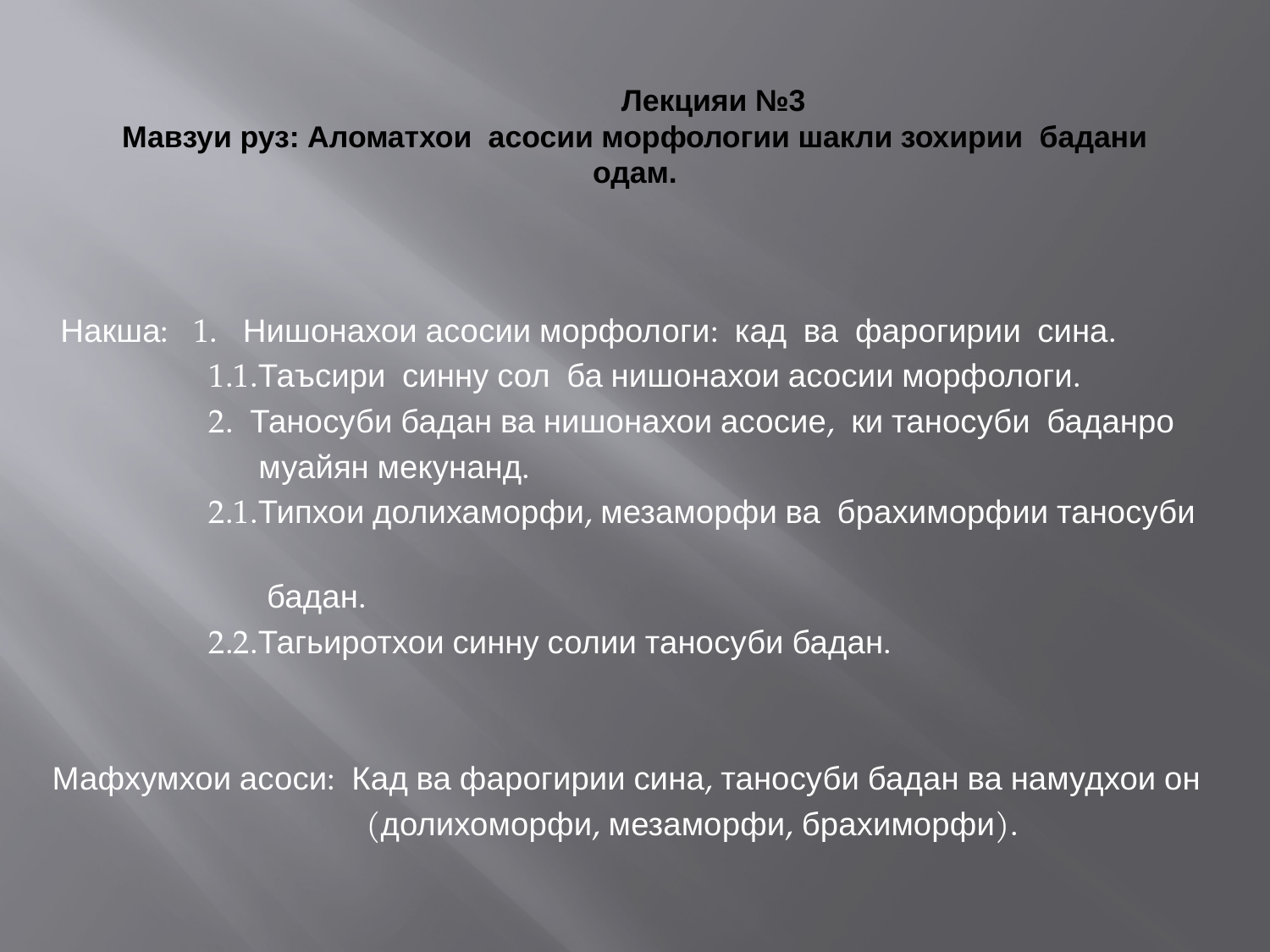

# Лекцияи №3 Мавзуи руз: Аломатхои  асосии морфологии шакли зохирии  бадани одам.

 Накша:   1.   Нишонахои асосии морфологи:  кад  ва  фарогирии  сина.
                   1.1.Таъсири  синну сол  ба нишонахои асосии морфологи.
                   2.  Таносуби бадан ва нишонахои асосие,  ки таносуби  баданро
                         муайян мекунанд.
                   2.1.Типхои долихаморфи, мезаморфи ва  брахиморфии таносуби
                          бадан.
                   2.2.Тагьиротхои синну солии таносуби бадан.

Мафхумхои асоси:  Кад ва фарогирии сина, таносуби бадан ва намудхои он
                                      (долихоморфи, мезаморфи, брахиморфи).